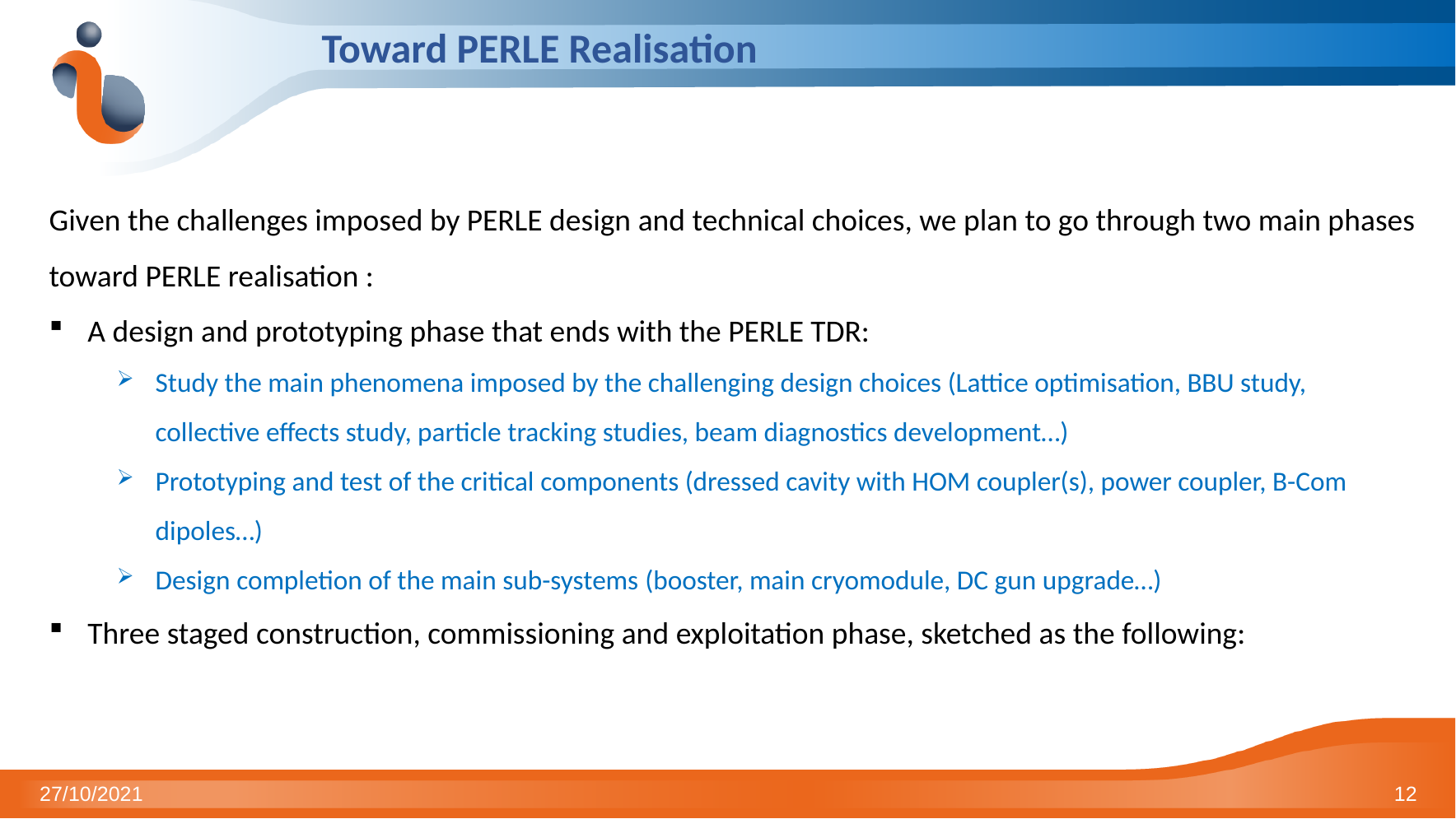

# Toward PERLE Realisation
Given the challenges imposed by PERLE design and technical choices, we plan to go through two main phases toward PERLE realisation :
A design and prototyping phase that ends with the PERLE TDR:
Study the main phenomena imposed by the challenging design choices (Lattice optimisation, BBU study, collective effects study, particle tracking studies, beam diagnostics development…)
Prototyping and test of the critical components (dressed cavity with HOM coupler(s), power coupler, B-Com dipoles…)
Design completion of the main sub-systems (booster, main cryomodule, DC gun upgrade…)
Three staged construction, commissioning and exploitation phase, sketched as the following:
27/10/2021
12